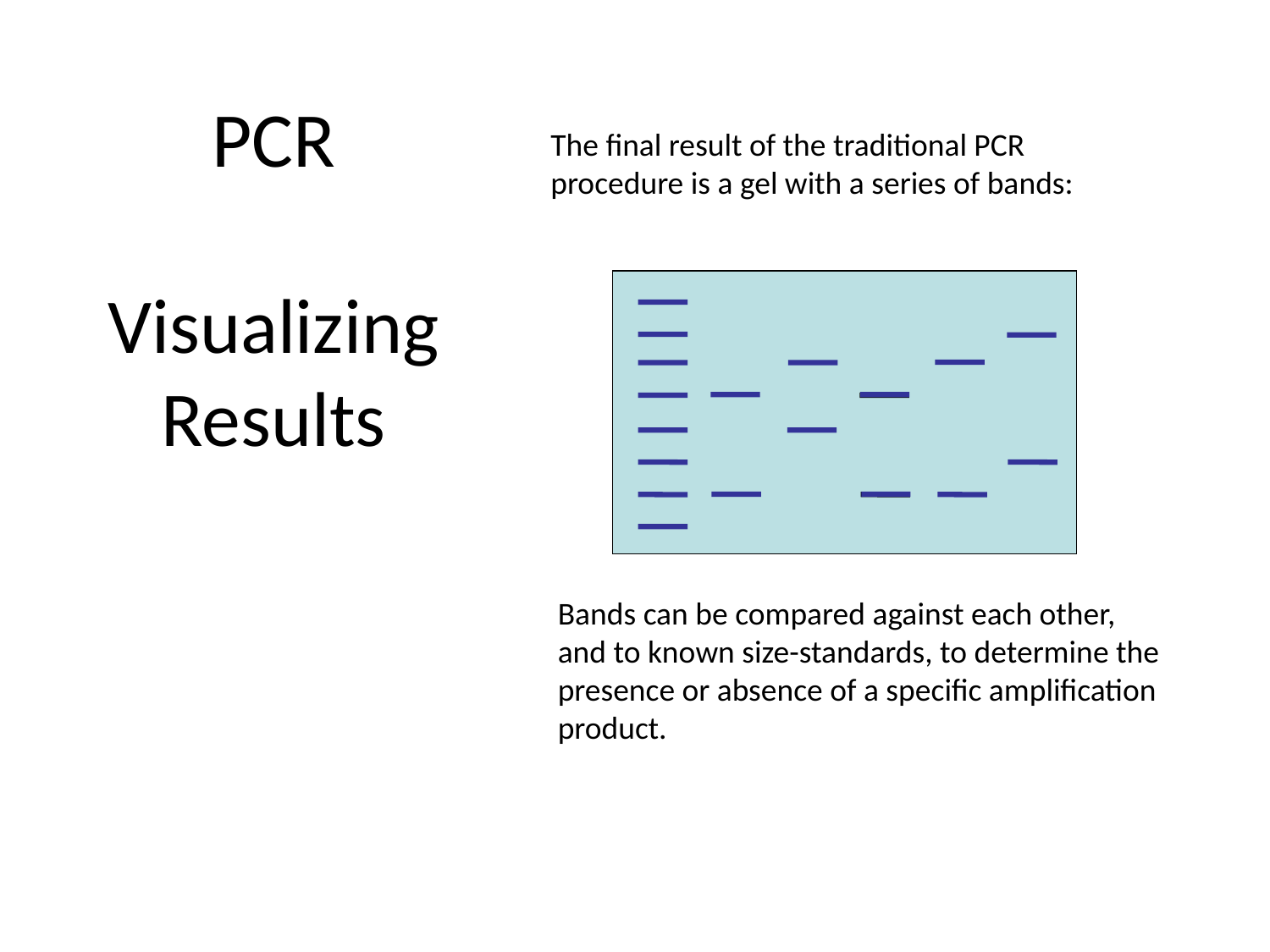

PCR
Visualizing
Results
The final result of the traditional PCR procedure is a gel with a series of bands:

Bands can be compared against each other, and to known size-standards, to determine the presence or absence of a specific amplification product.